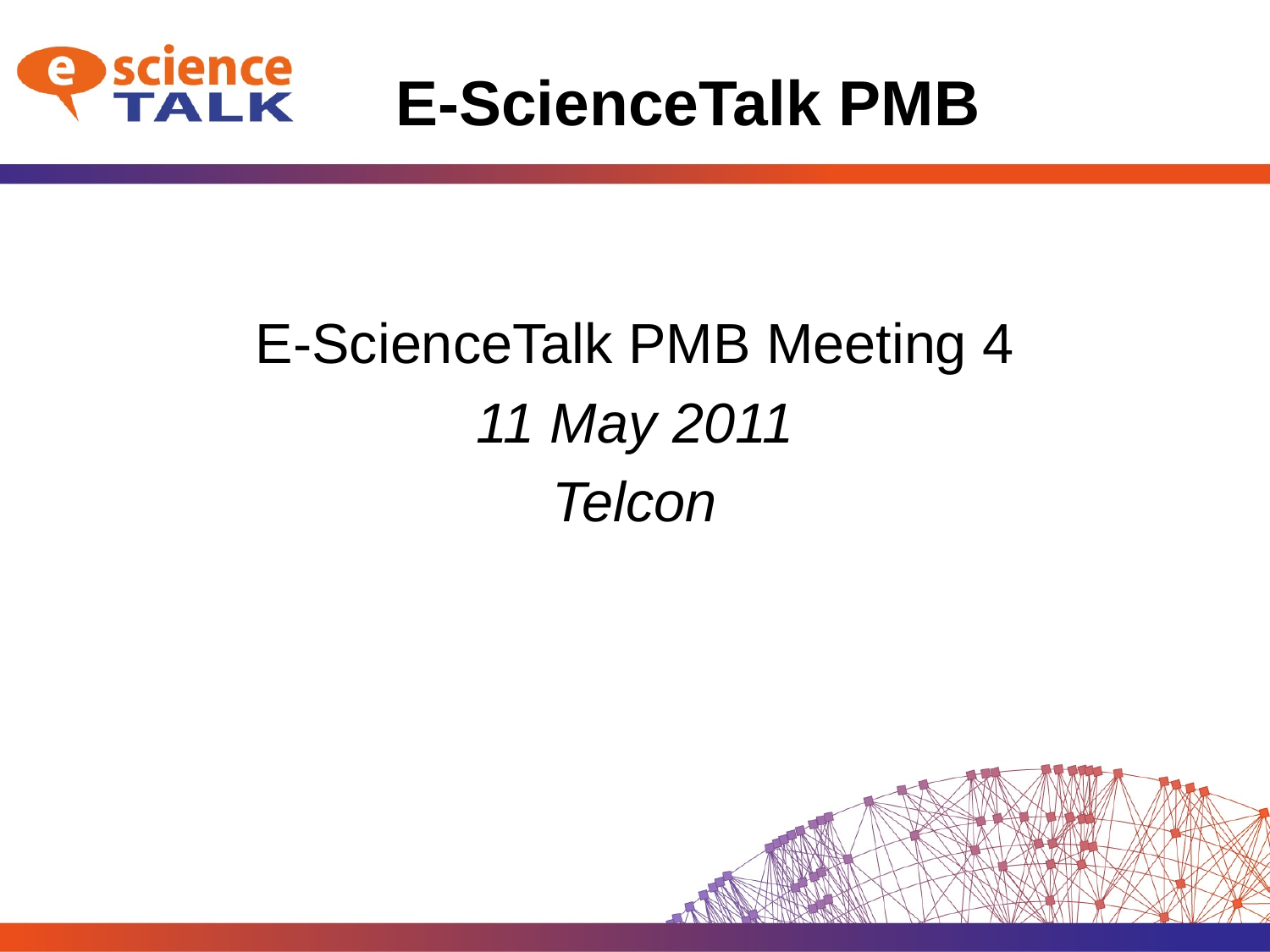

# E-ScienceTalk PMB

E-ScienceTalk PMB Meeting 4
11 May 2011
Telcon